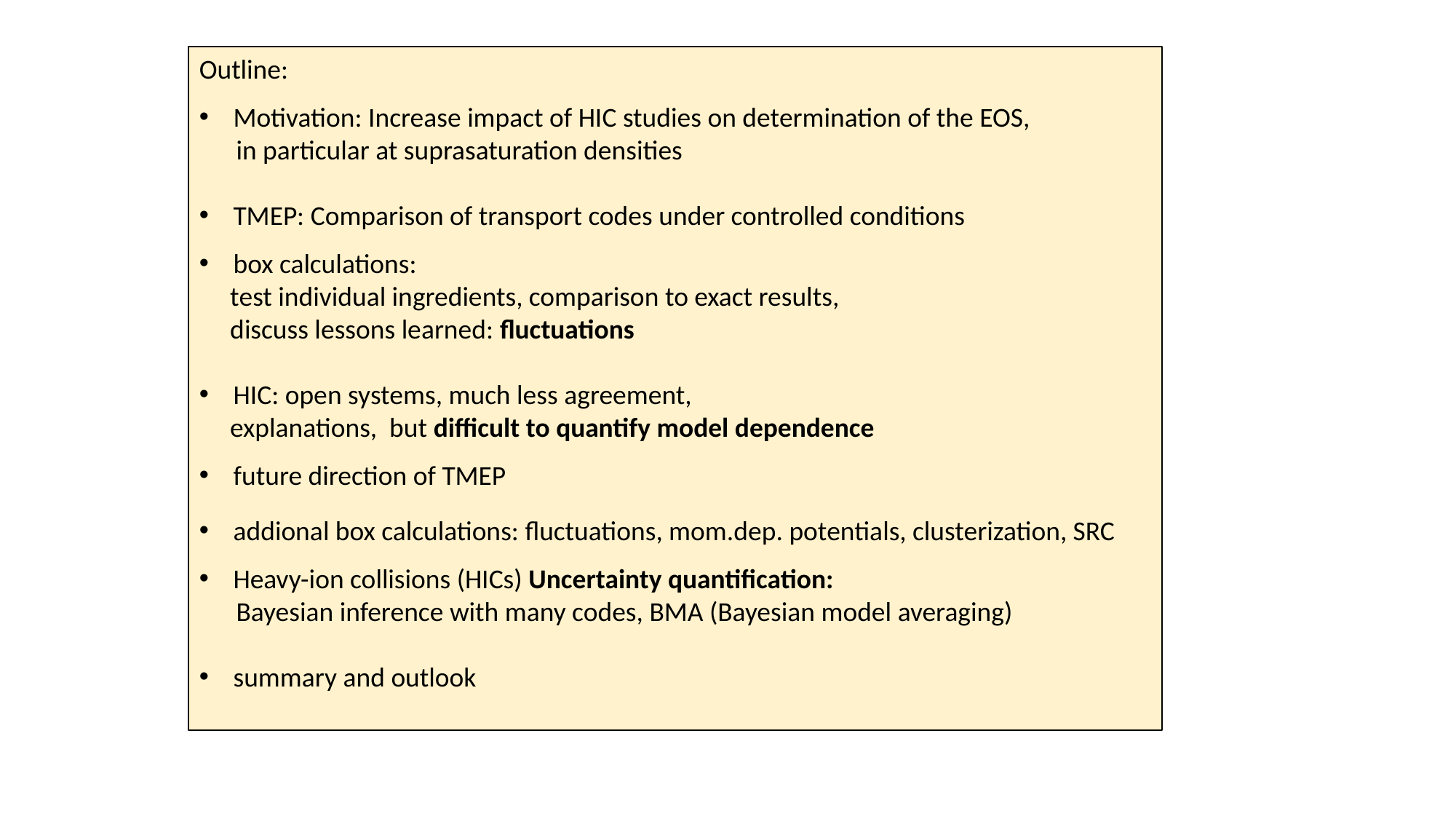

Outline:
Motivation: Increase impact of HIC studies on determination of the EOS,
      in particular at suprasaturation densities

TMEP: Comparison of transport codes under controlled conditions
box calculations:
     test individual ingredients, comparison to exact results,
     discuss lessons learned: fluctuations

HIC: open systems, much less agreement,
     explanations,  but difficult to quantify model dependence
future direction of TMEP
addional box calculations: fluctuations, mom.dep. potentials, clusterization, SRC
Heavy-ion collisions (HICs) Uncertainty quantification:
      Bayesian inference with many codes, BMA (Bayesian model averaging)

summary and outlook